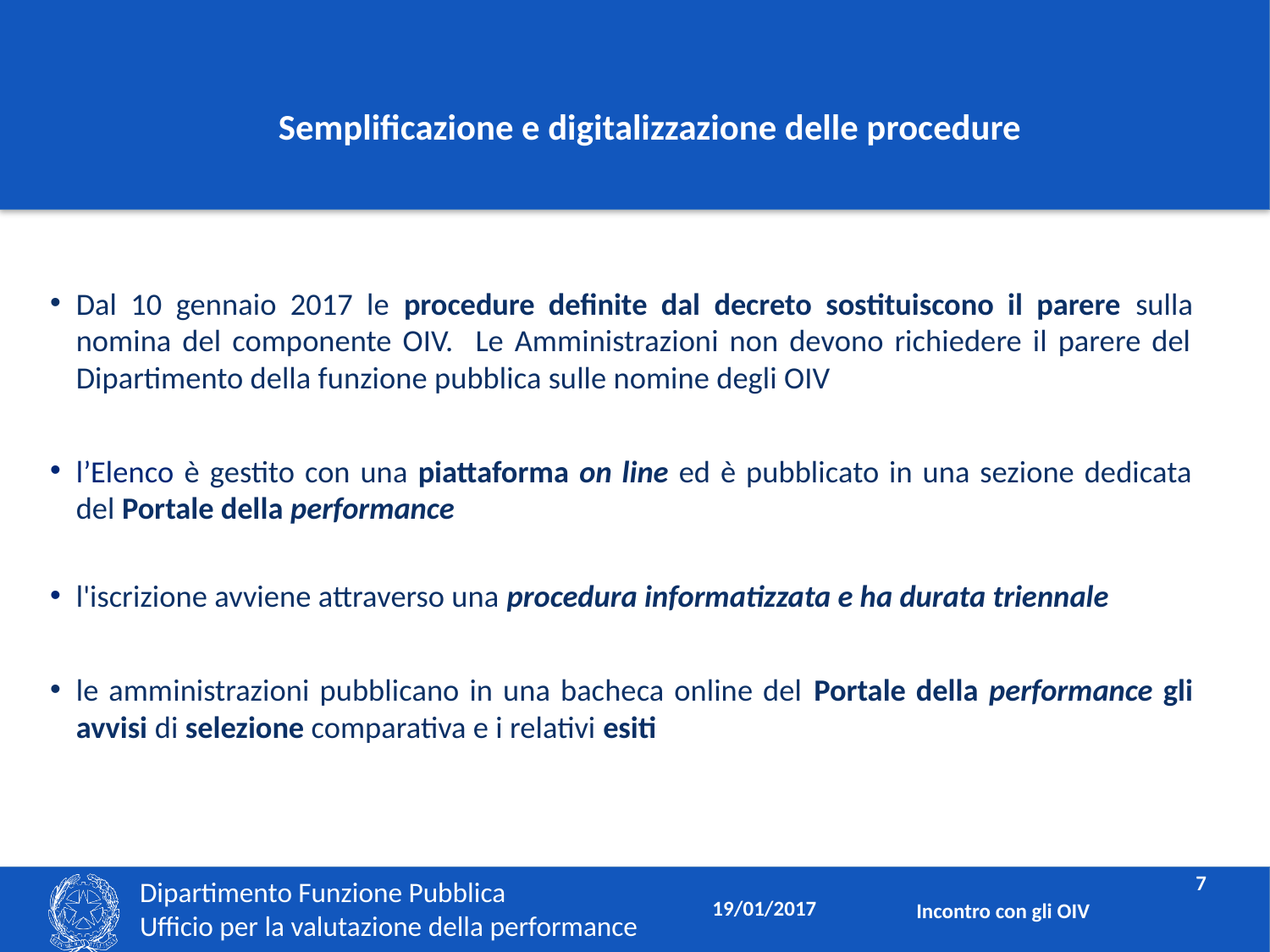

# Semplificazione e digitalizzazione delle procedure

Dal 10 gennaio 2017 le procedure definite dal decreto sostituiscono il parere sulla nomina del componente OIV.  Le Amministrazioni non devono richiedere il parere del Dipartimento della funzione pubblica sulle nomine degli OIV

l’Elenco è gestito con una piattaforma on line ed è pubblicato in una sezione dedicata del Portale della performance

l'iscrizione avviene attraverso una procedura informatizzata e ha durata triennale

le amministrazioni pubblicano in una bacheca online del Portale della performance gli avvisi di selezione comparativa e i relativi esiti
7
19/01/2017